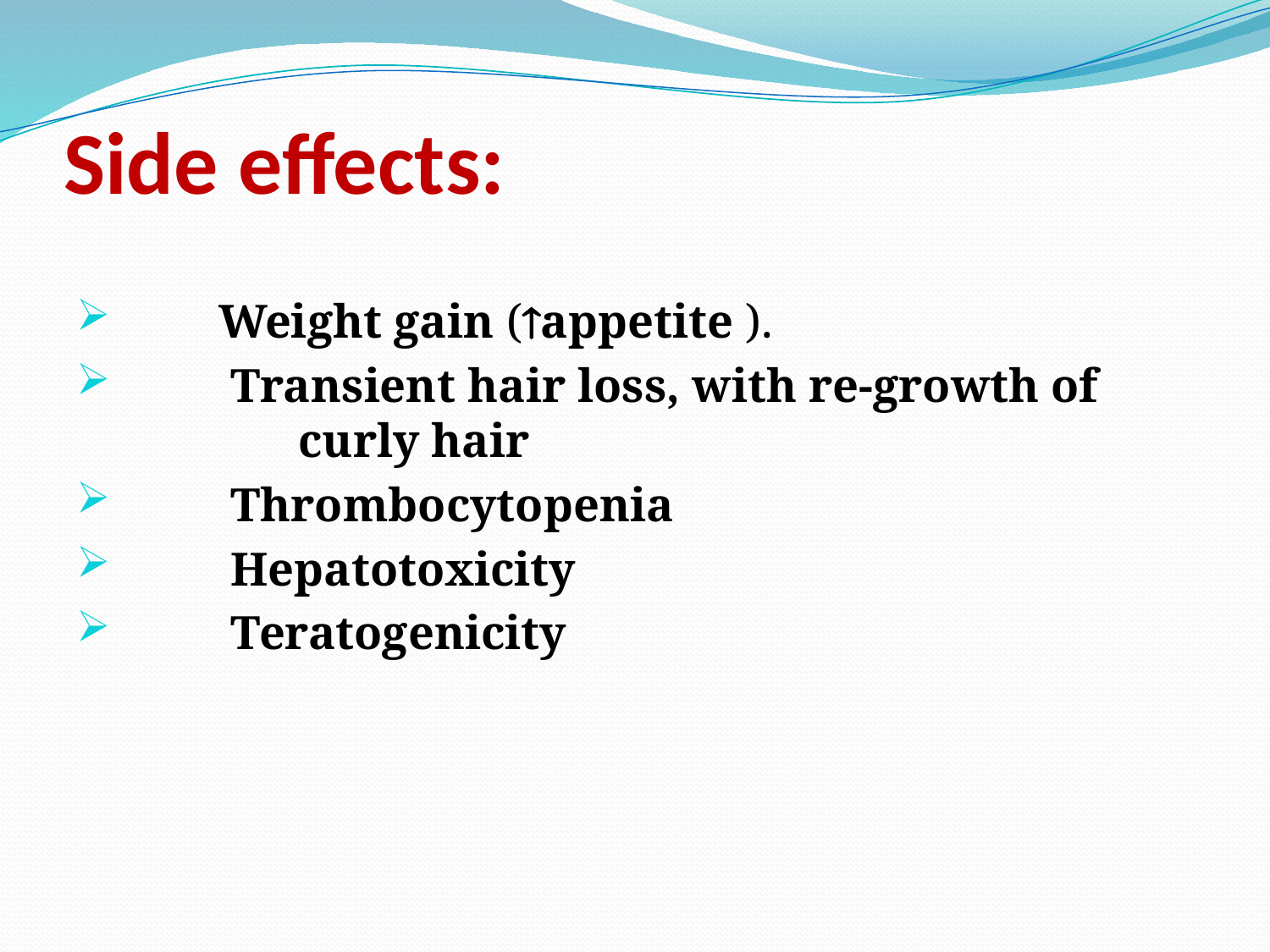

# Side effects:

      Weight gain (↑appetite ).
       Transient hair loss, with re-growth of 		  curly hair
       Thrombocytopenia
       Hepatotoxicity
       Teratogenicity